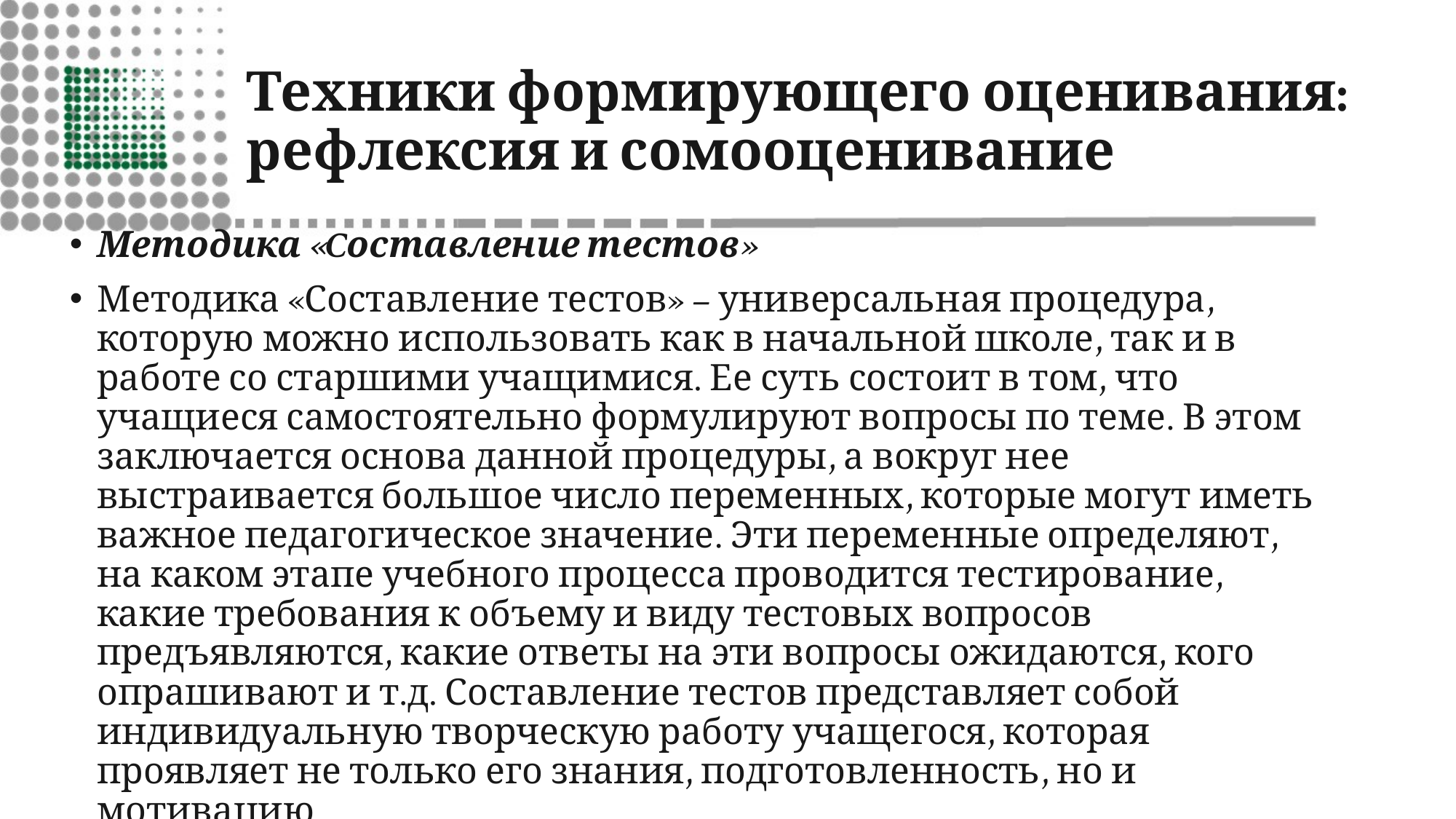

# Техники формирующего оценивания: рефлексия и сомооценивание
Методика «Cоставление тестов»
Методика «Составление тестов» – универсальная процедура, которую можно использовать как в начальной школе, так и в работе со старшими учащимися. Ее суть состоит в том, что учащиеся самостоятельно формулируют вопросы по теме. В этом заключается основа данной процедуры, а вокруг нее выстраивается большое число переменных, которые могут иметь важное педагогическое значение. Эти переменные определяют, на каком этапе учебного процесса проводится тестирование, какие требования к объему и виду тестовых вопросов предъявляются, какие ответы на эти вопросы ожидаются, кого опрашивают и т.д. Составление тестов представляет собой индивидуальную творческую работу учащегося, которая проявляет не только его знания, подготовленность, но и мотивацию.